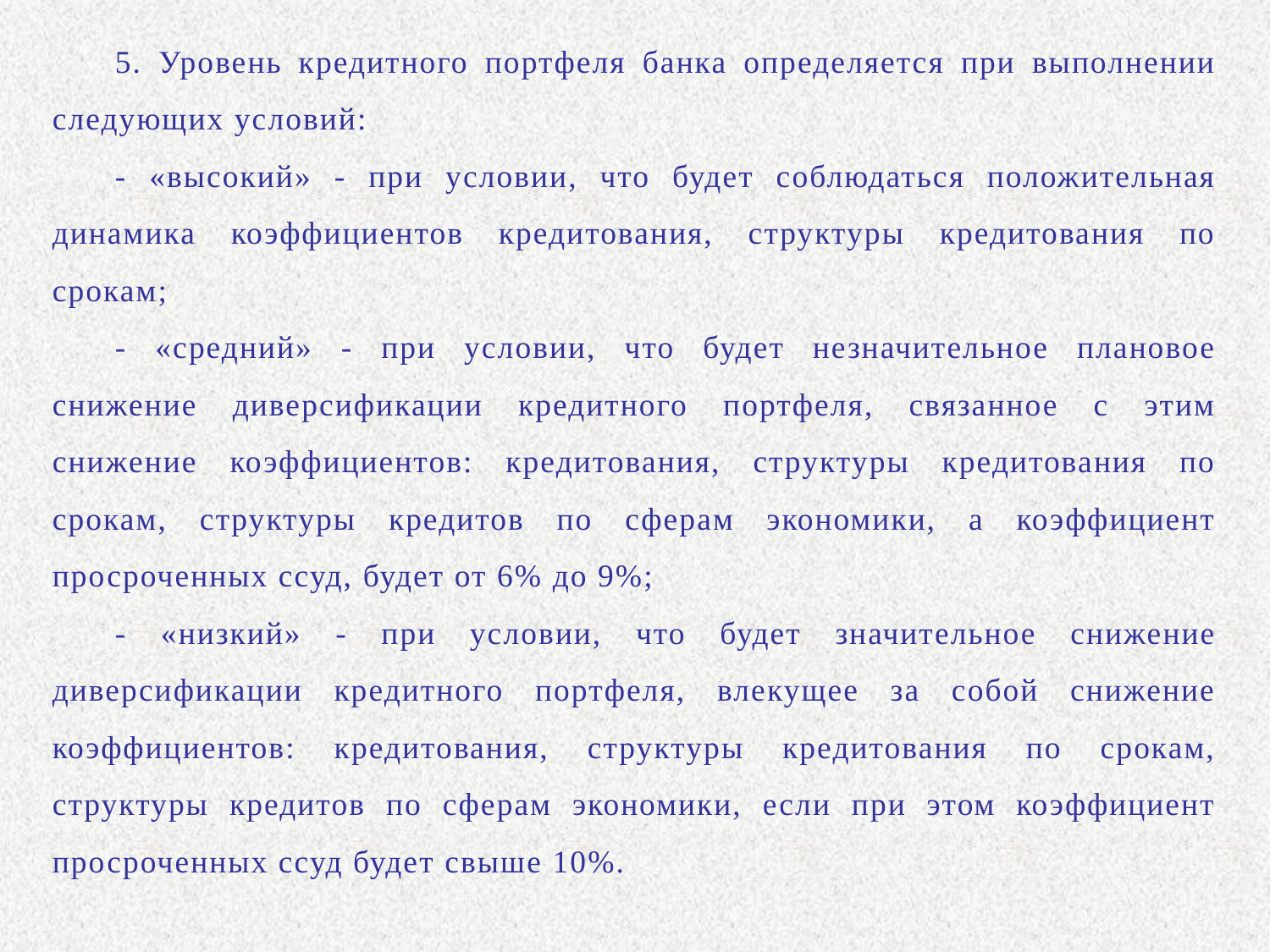

5. Уровень кредитного портфеля банка определяется при выполнении следующих условий:
- «высокий» - при условии, что будет соблюдаться положительная динамика коэффициентов кредитования, структуры кредитования по срокам;
- «средний» - при условии, что будет незначительное плановое снижение диверсификации кредитного портфеля, связанное с этим снижение коэффициентов: кредитования, структуры кредитования по срокам, структуры кредитов по сферам экономики, а коэффициент просроченных ссуд, будет от 6% до 9%;
- «низкий» - при условии, что будет значительное снижение диверсификации кредитного портфеля, влекущее за собой снижение коэффициентов: кредитования, структуры кредитования по срокам, структуры кредитов по сферам экономики, если при этом коэффициент просроченных ссуд будет свыше 10%.